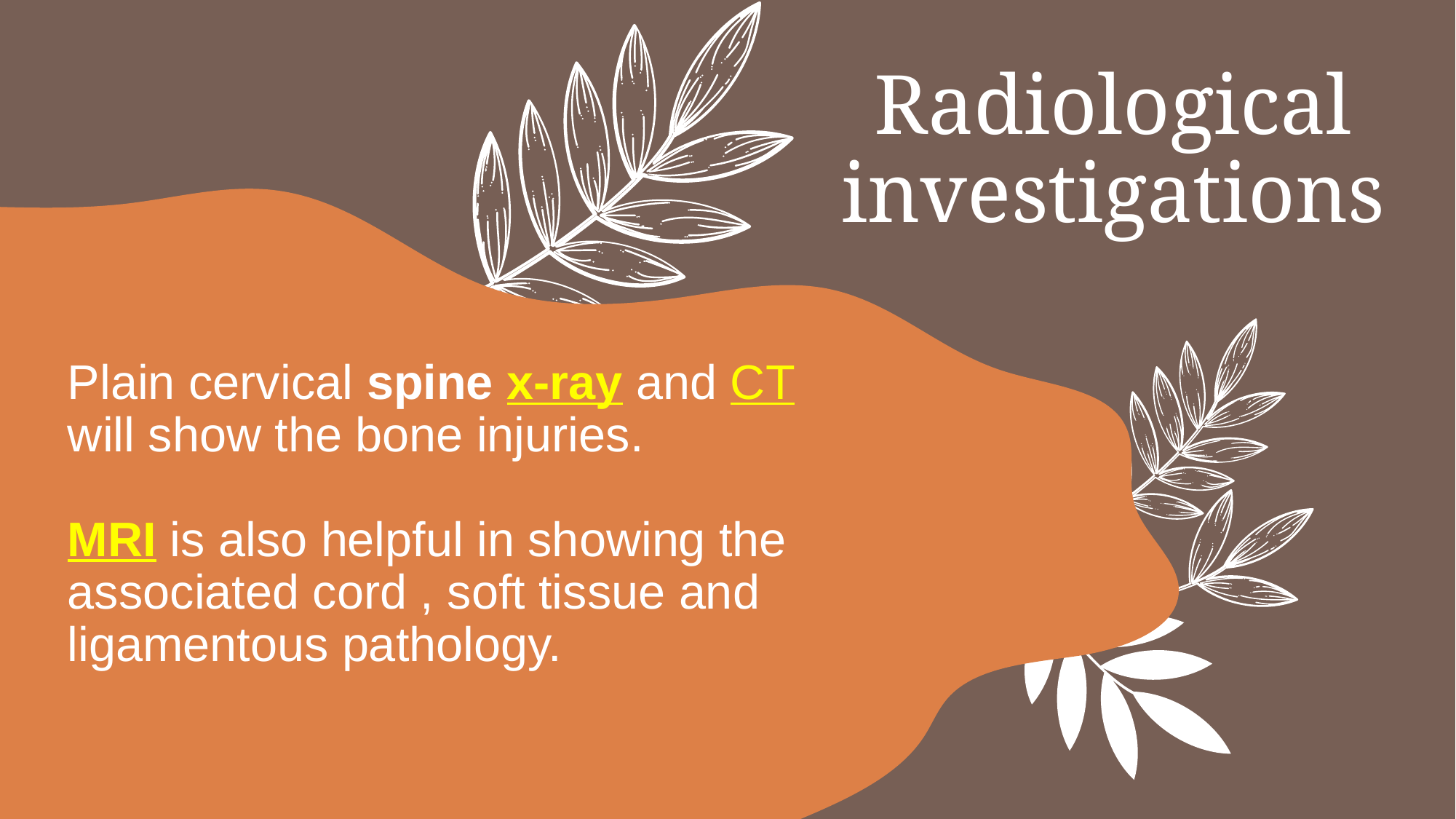

# Radiological investigations
Plain cervical spine x-ray and CT will show the bone injuries.

MRI is also helpful in showing the associated cord , soft tissue and ligamentous pathology.